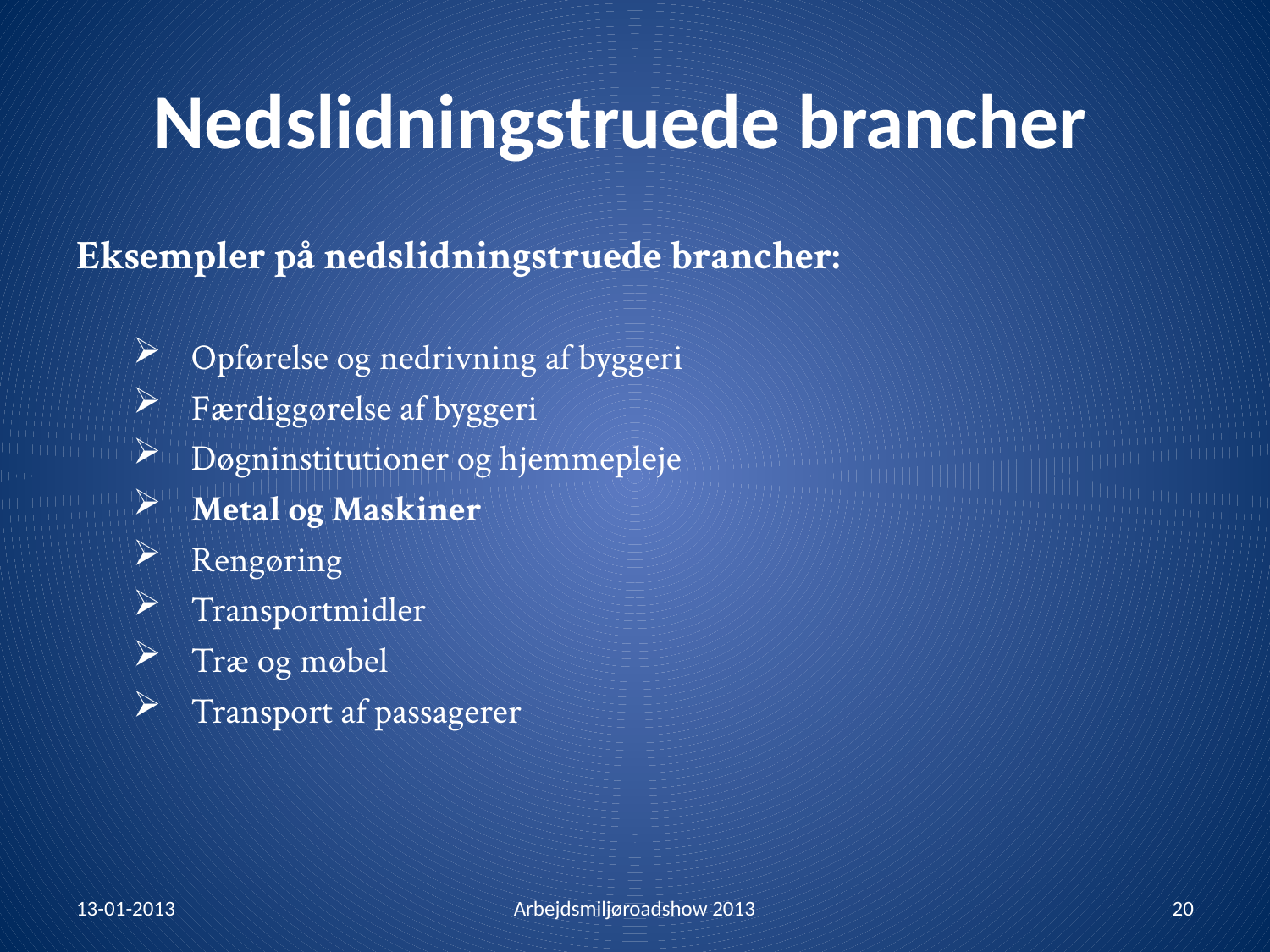

# Nedslidningstruede brancher
Eksempler på nedslidningstruede brancher:
Opførelse og nedrivning af byggeri
Færdiggørelse af byggeri
Døgninstitutioner og hjemmepleje
Metal og Maskiner
Rengøring
Transportmidler
Træ og møbel
Transport af passagerer

13-01-2013
Arbejdsmiljøroadshow 2013
20